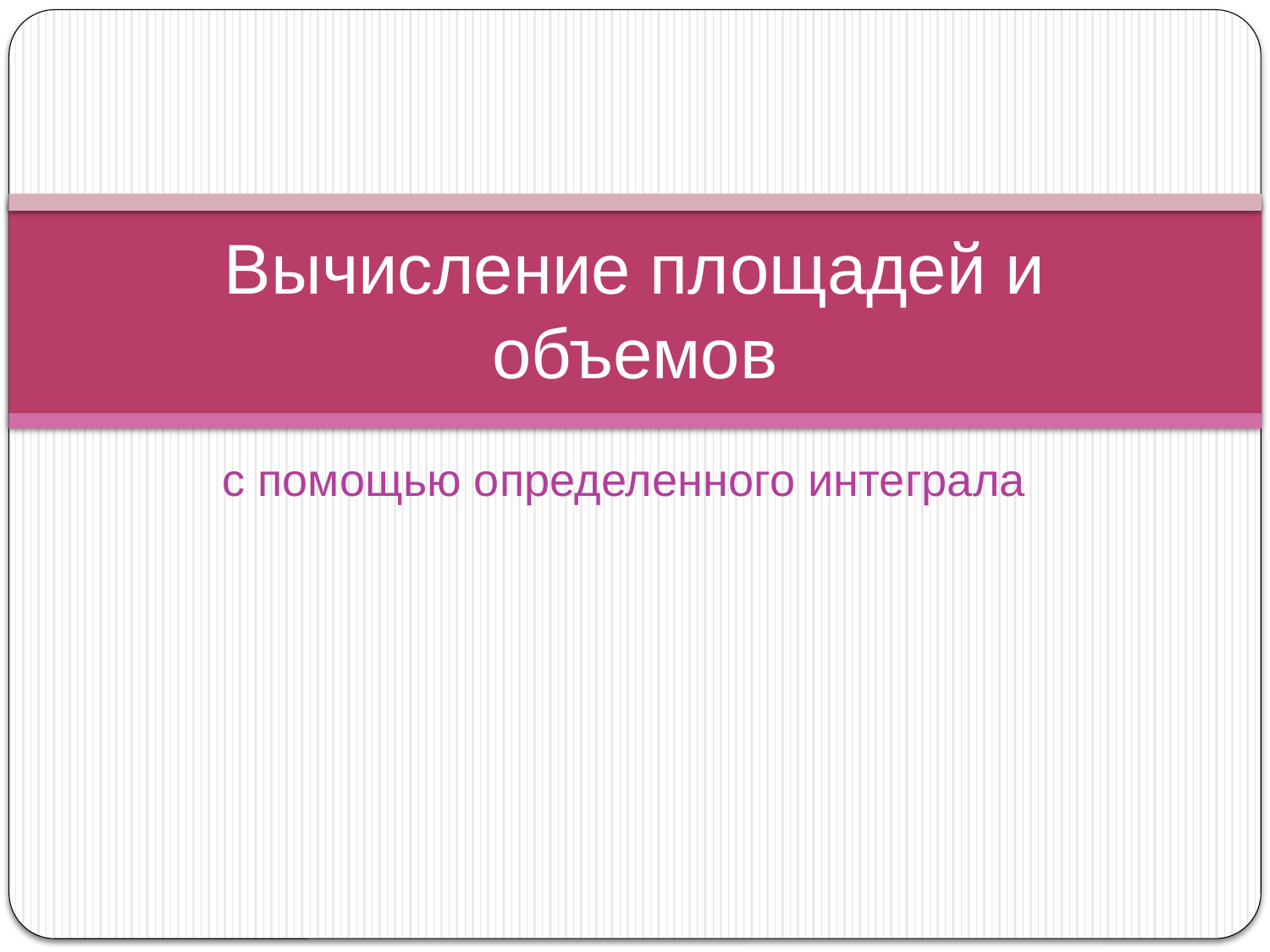

# Вычисление площадей и объемов
с помощью определенного интеграла